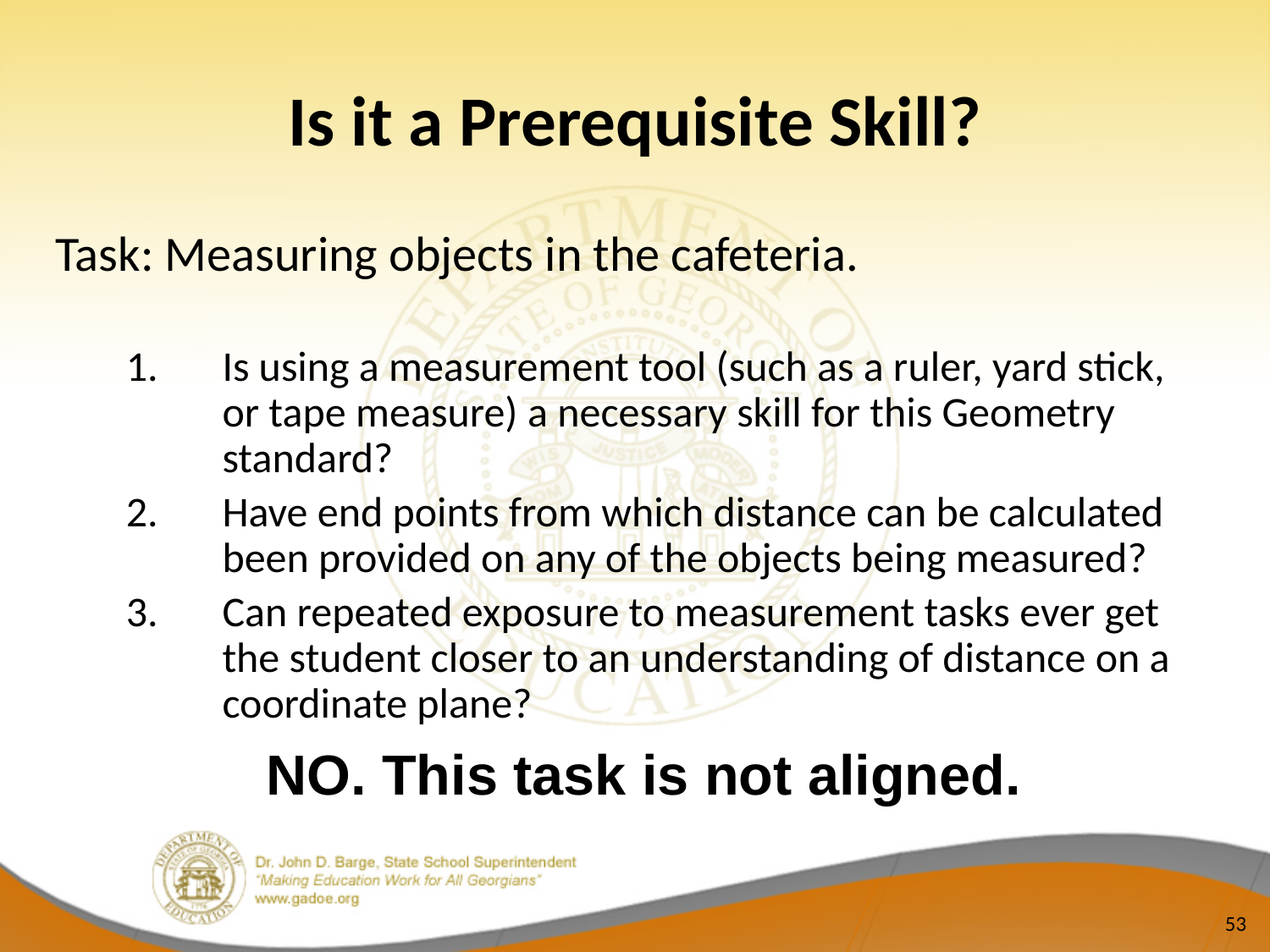

# Is it a Prerequisite Skill?
Task: Measuring objects in the cafeteria.

Is using a measurement tool (such as a ruler, yard stick, or tape measure) a necessary skill for this Geometry standard?
Have end points from which distance can be calculated been provided on any of the objects being measured?
Can repeated exposure to measurement tasks ever get the student closer to an understanding of distance on a coordinate plane?

NO. This task is not aligned.
53